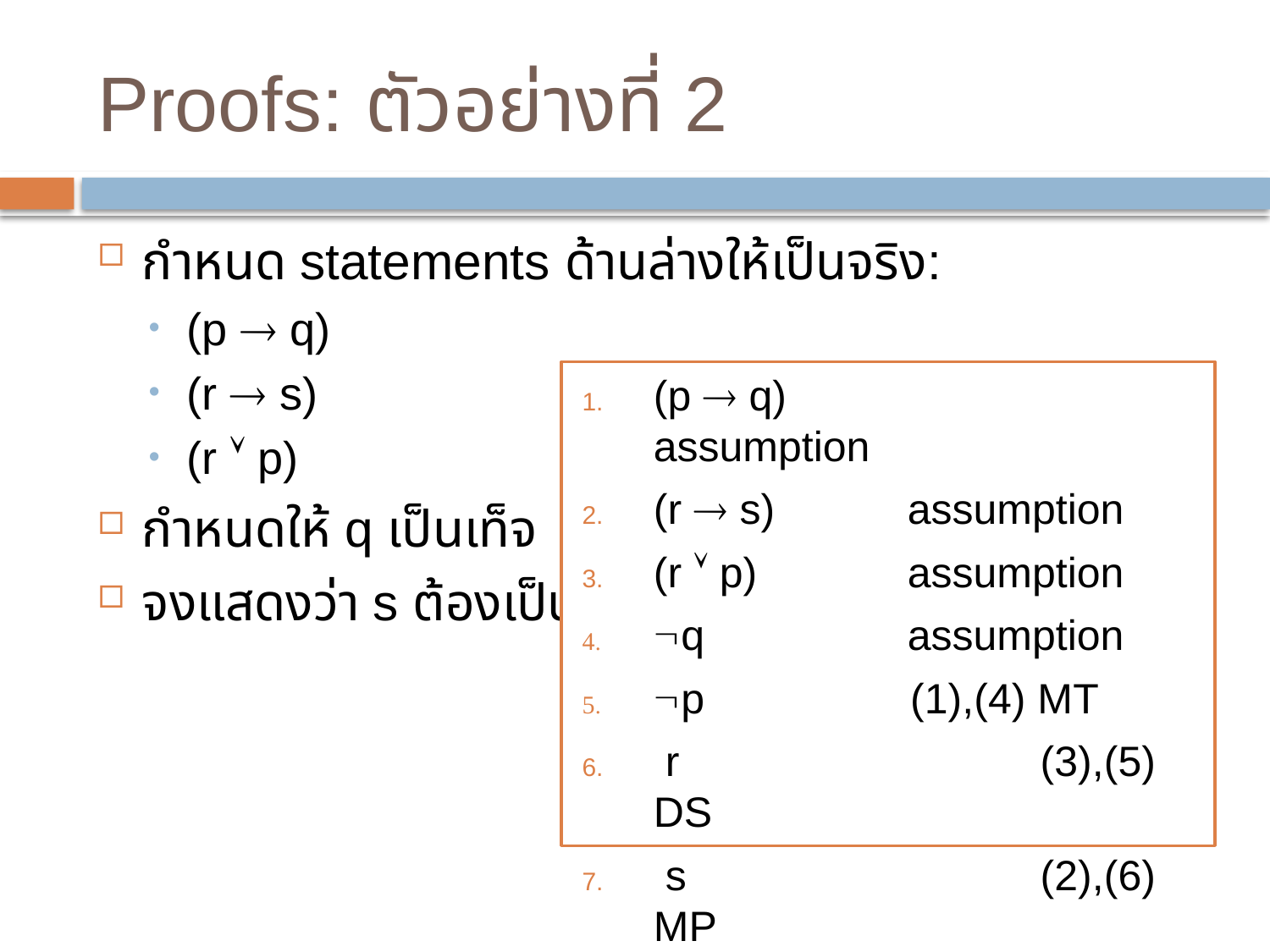

# Proofs: ตัวอย่างที่ 2
กำหนด statements ด้านล่างให้เป็นจริง:
(p → q)
(r → s)
(r ∨ p)
กำหนดให้ q เป็นเท็จ
จงแสดงว่า s ต้องเป็นจริง
(p → q)		assumption
(r → s)		assumption
(r ∨ p)		assumption
¬q		assumption
¬p	           (1),(4) MT
 r	                      (3),(5) DS
 s	                      (2),(6) MP